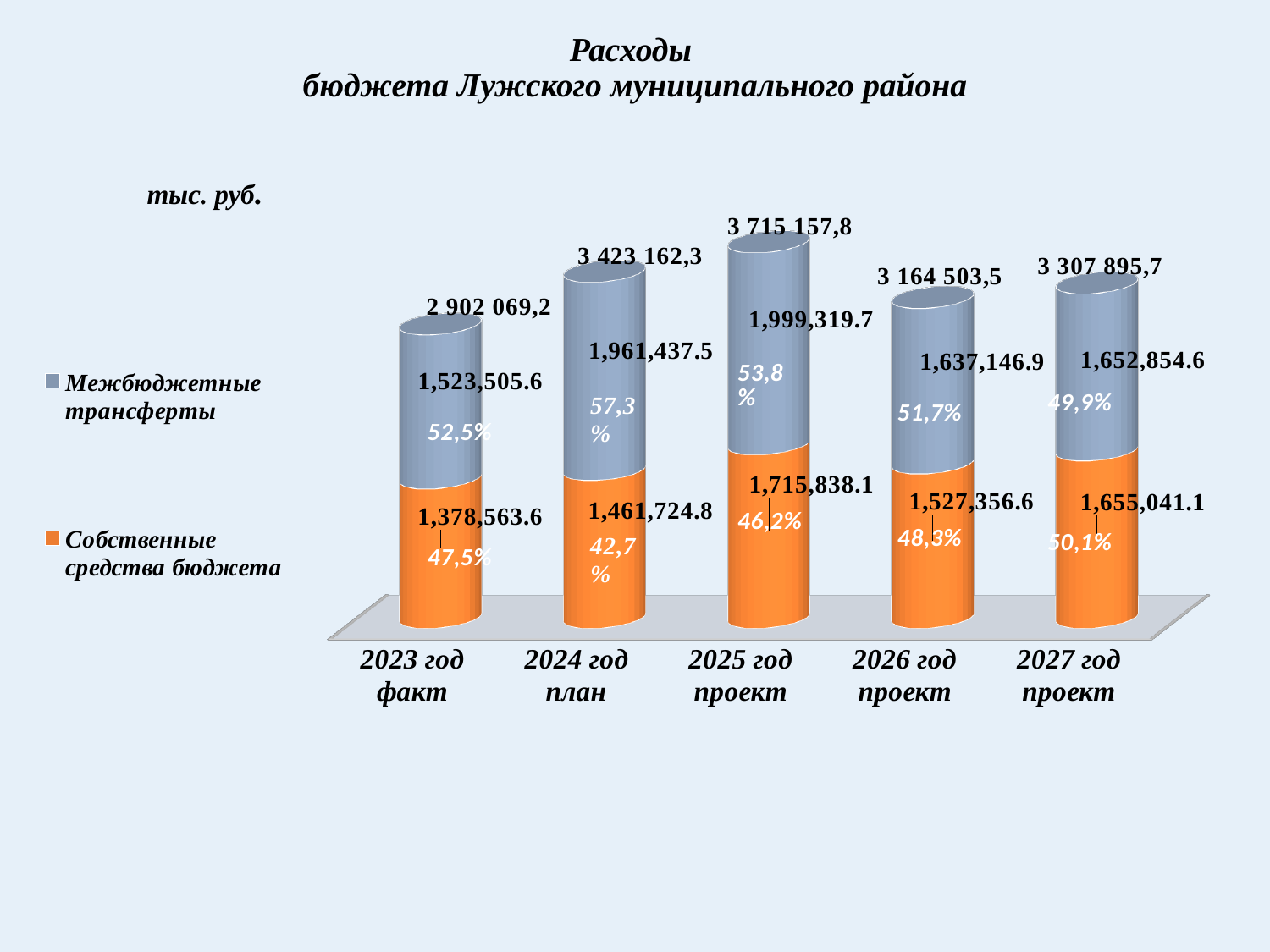

# Расходы бюджета Лужского муниципального района

### Chart

| Category |
|---|

[unsupported chart]

тыс. руб.